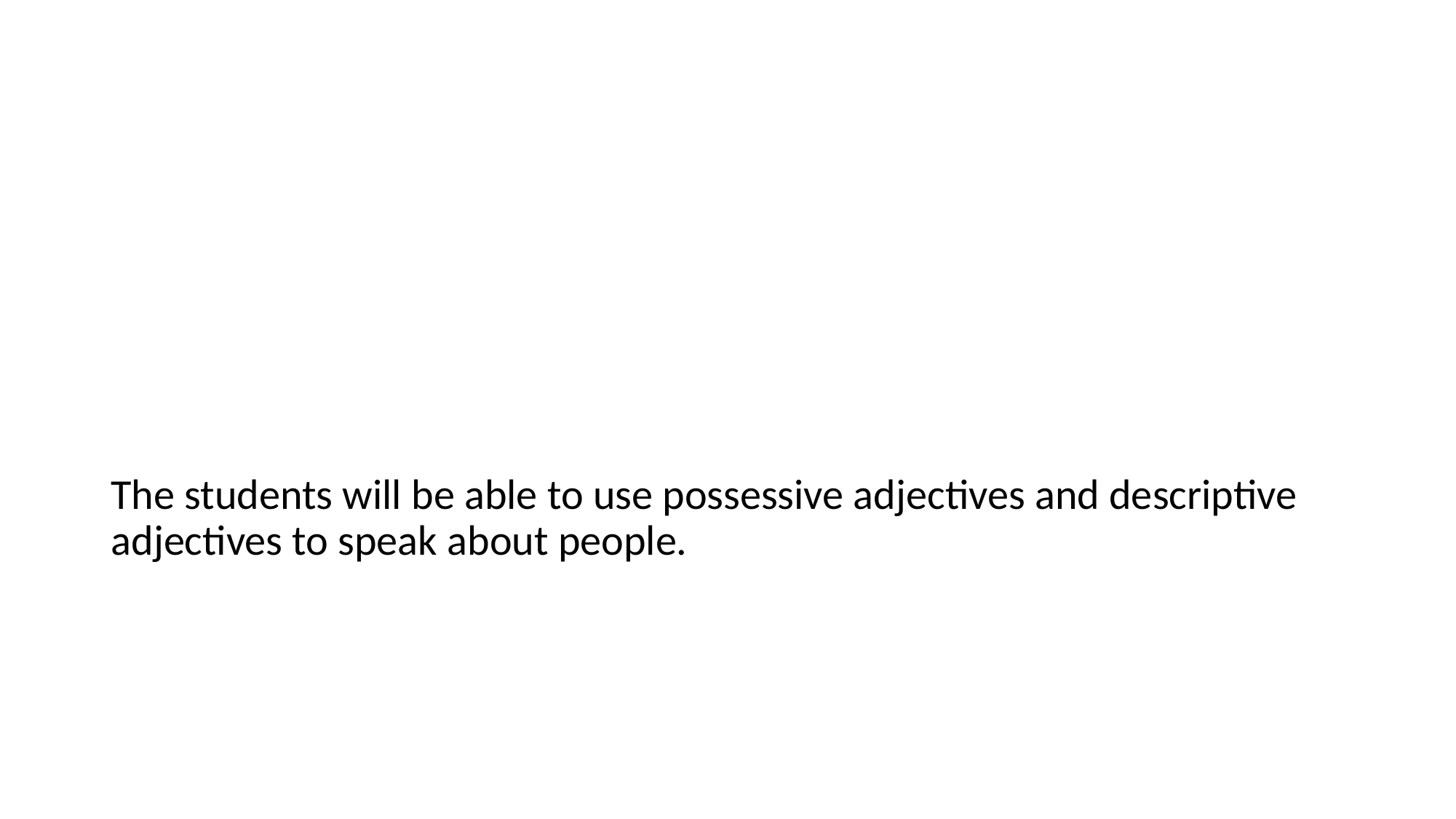

#

The students will be able to use possessive adjectives and descriptive adjectives to speak about people.